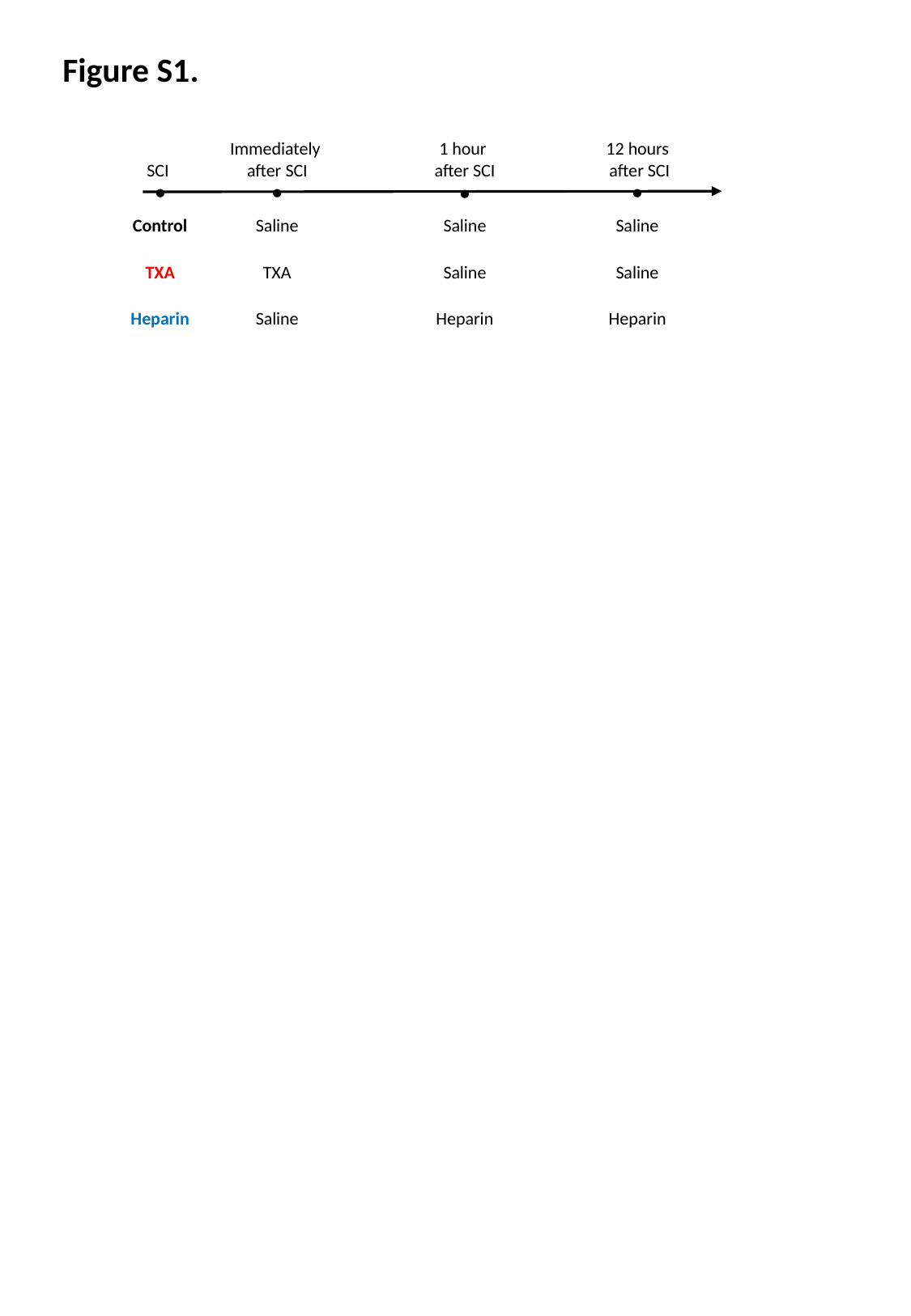

Figure S1.
Immediately
after SCI
1 hour
after SCI
12 hours
 after SCI
SCI
●
●
●
●
Control
Saline
Saline
Saline
TXA
TXA
Saline
Saline
Heparin
Saline
Heparin
Heparin